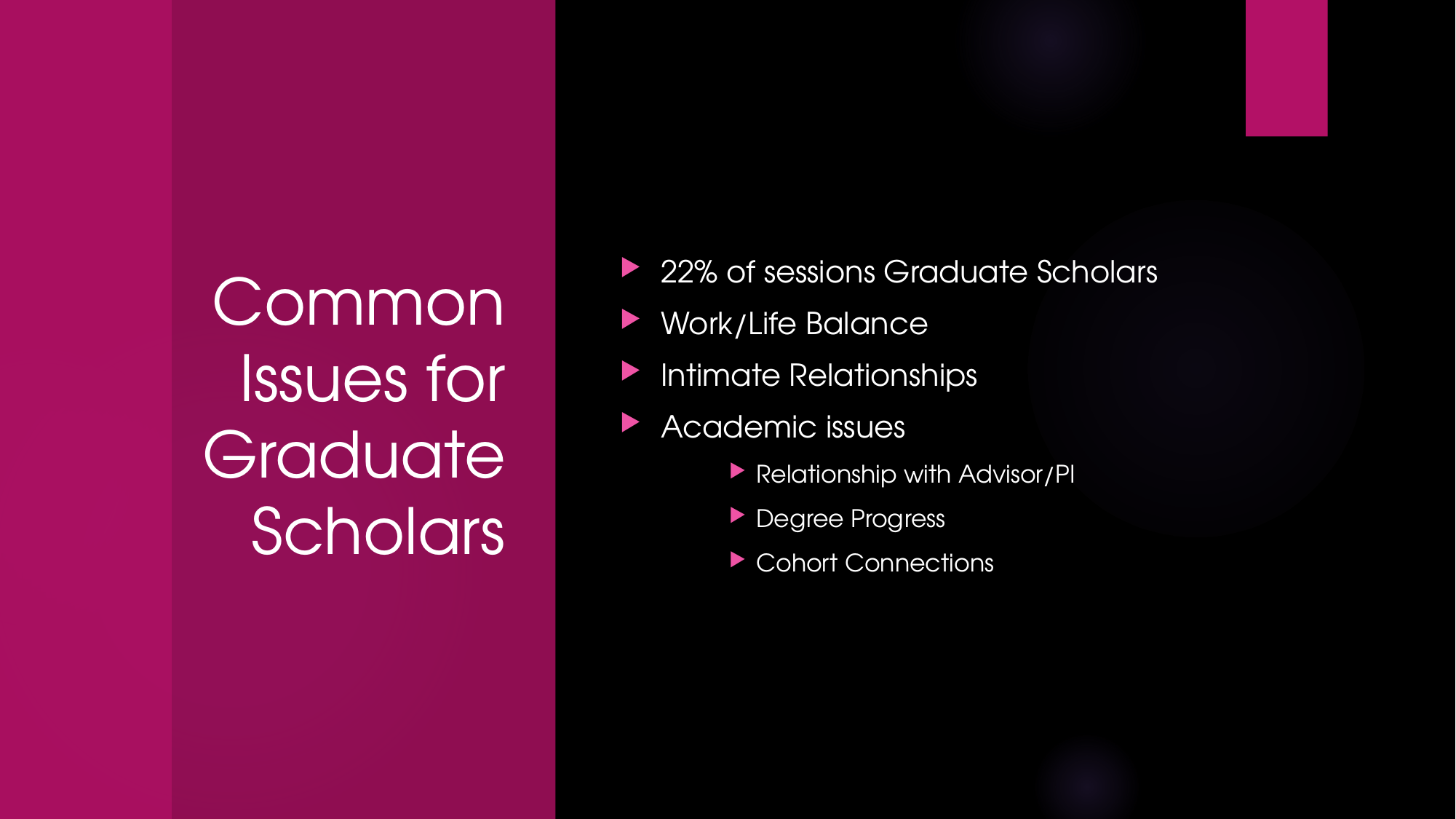

# Common Issues for Graduate Scholars
22% of sessions Graduate Scholars
Work/Life Balance
Intimate Relationships
Academic issues
Relationship with Advisor/PI
Degree Progress
Cohort Connections